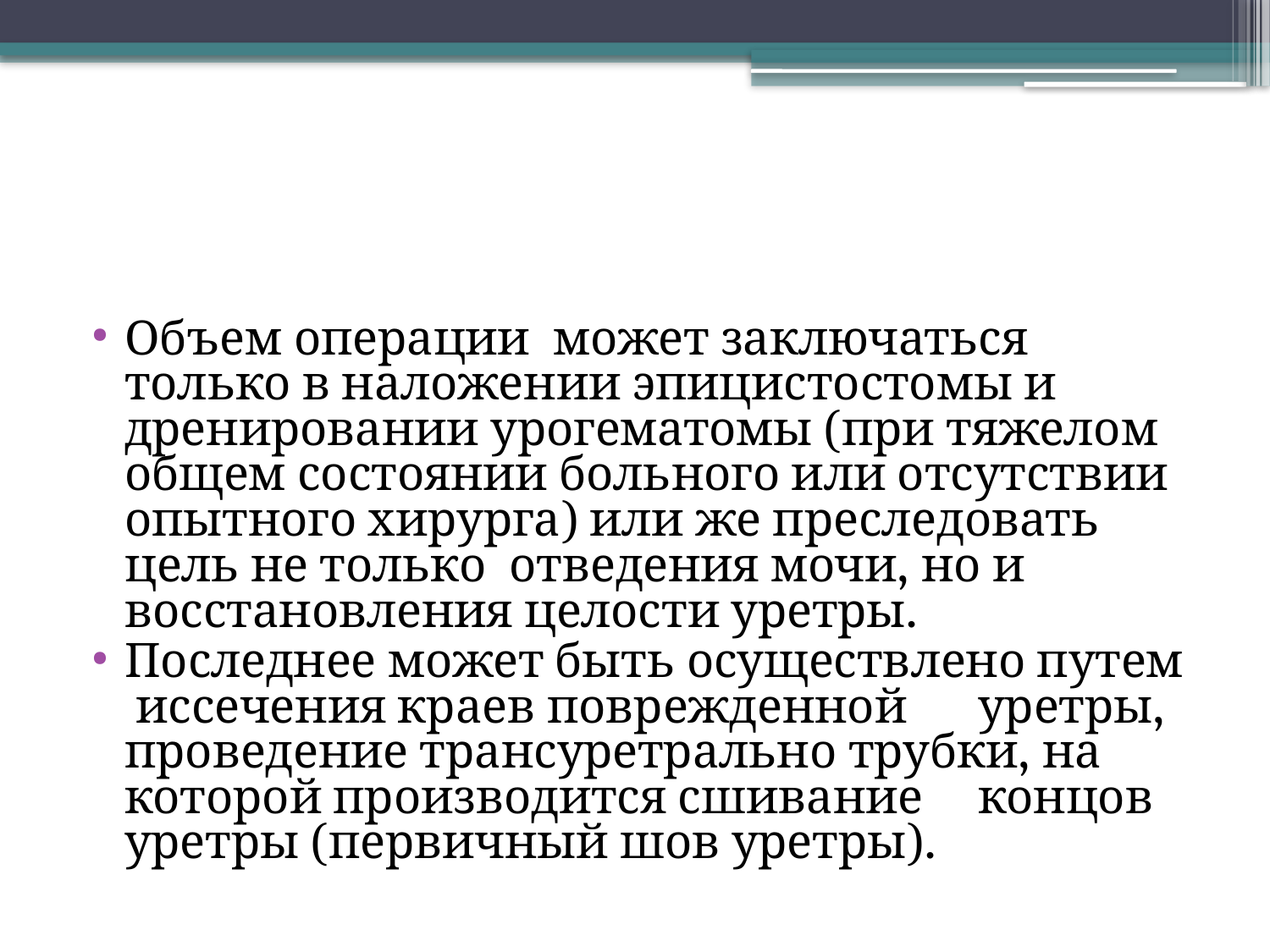

#
Объем операции  может заключаться только в наложении эпицистостомы и дренировании урогематомы (при тяжелом общем состоянии больного или отсутствии опытного хирурга) или же преследовать цель не только  отведения мочи, но и восстановления целости уретры.
Последнее может быть осуществлено путем  иссечения краев поврежденной	уретры, проведение трансуретрально трубки, на которой производится сшивание 	концов уретры (первичный шов уретры).